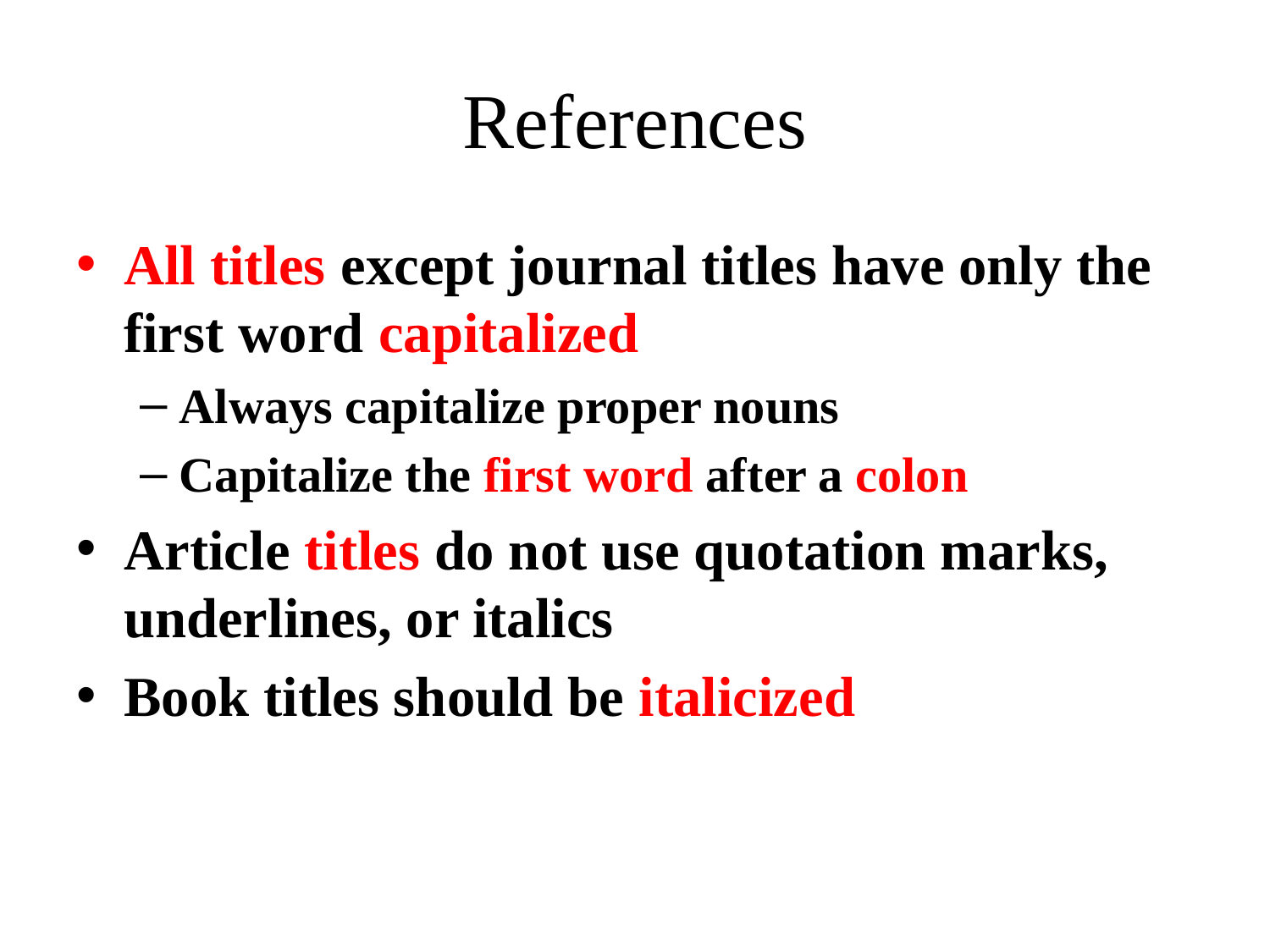

# References
All titles except journal titles have only the first word capitalized
Always capitalize proper nouns
Capitalize the first word after a colon
Article titles do not use quotation marks, underlines, or italics
Book titles should be italicized